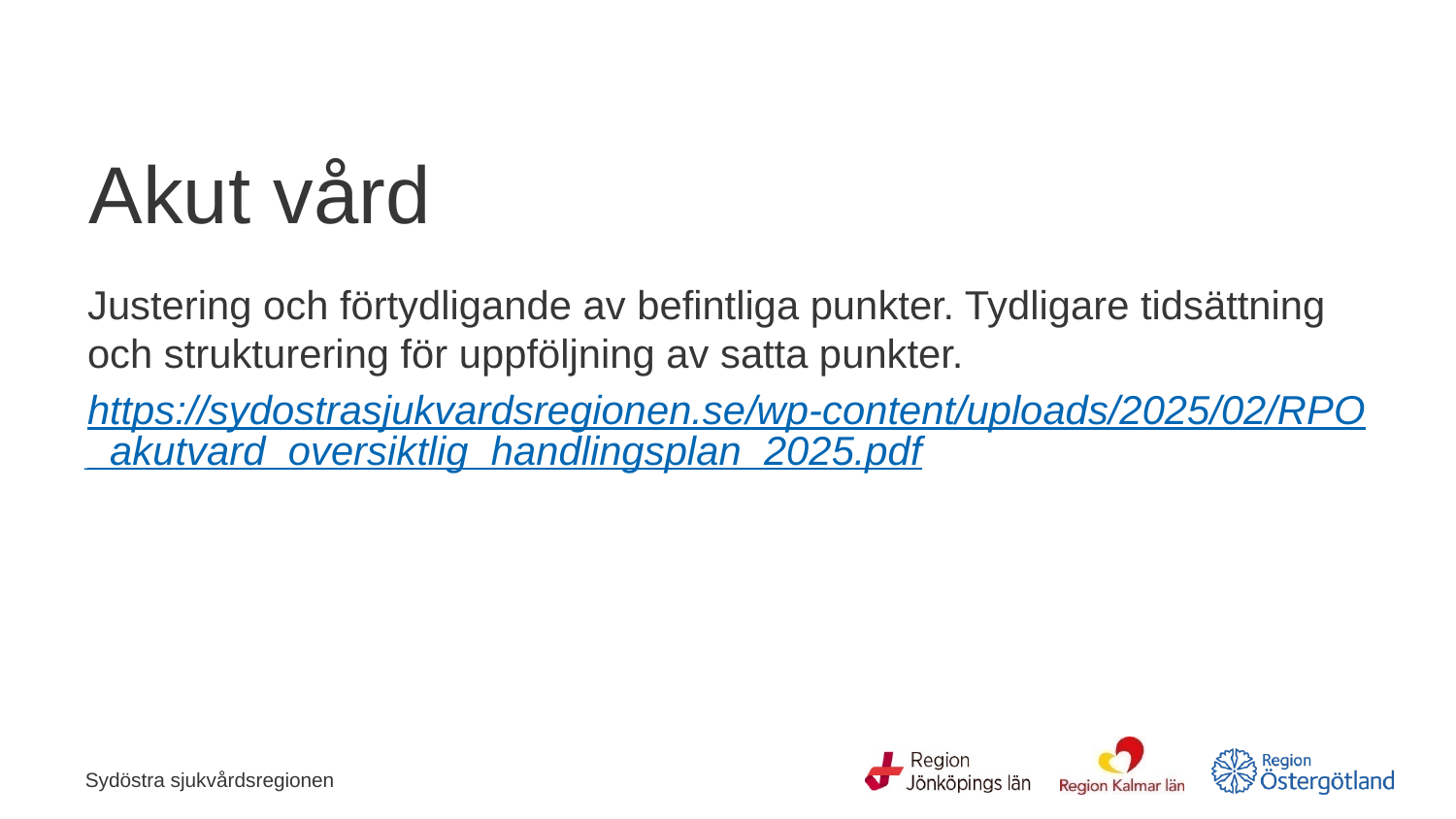

# Akut vård
Justering och förtydligande av befintliga punkter. Tydligare tidsättning och strukturering för uppföljning av satta punkter.
https://sydostrasjukvardsregionen.se/wp-content/uploads/2025/02/RPO_akutvard_oversiktlig_handlingsplan_2025.pdf